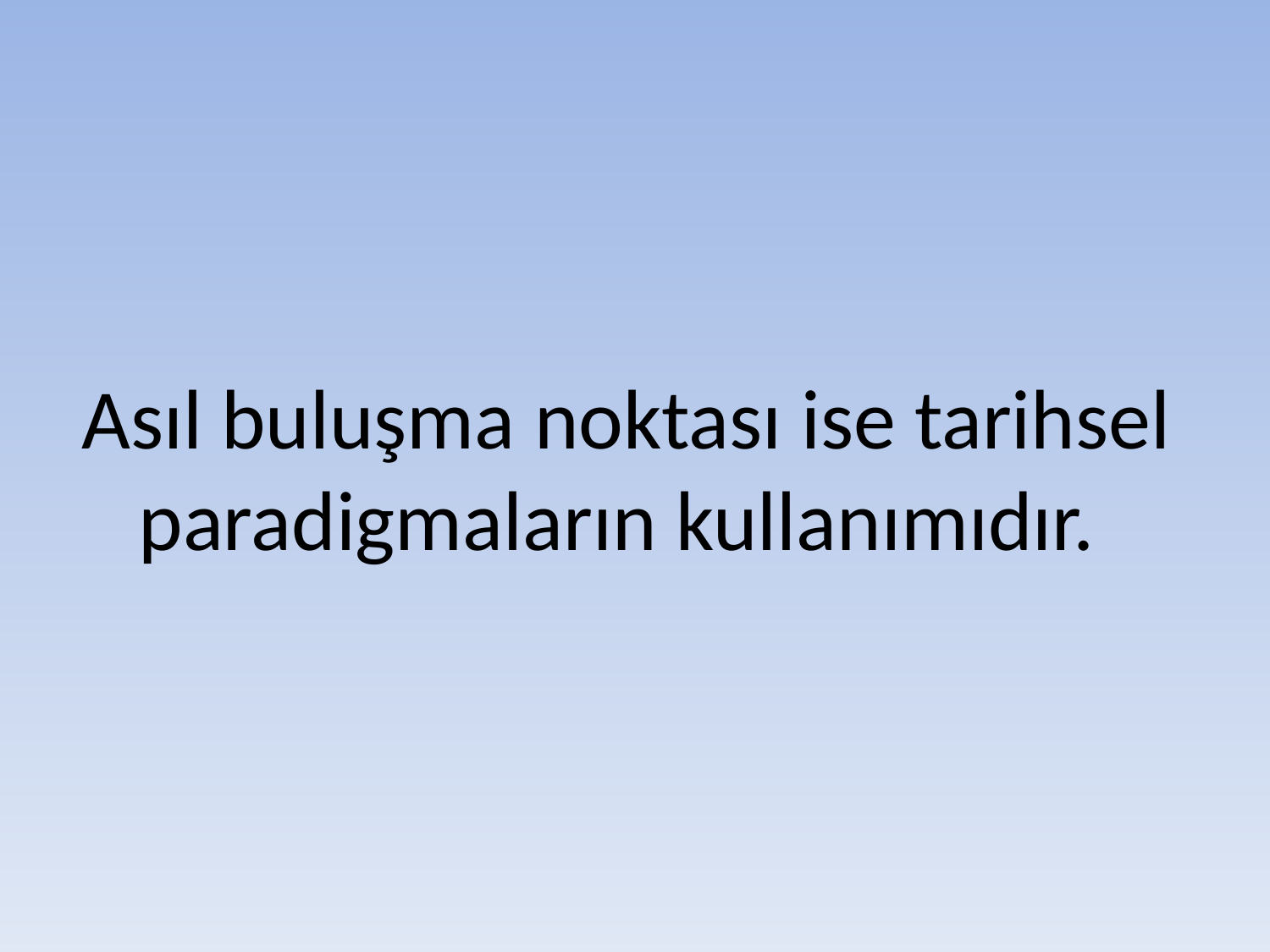

# Asıl buluşma noktası ise tarihsel paradigmaların kullanımıdır.